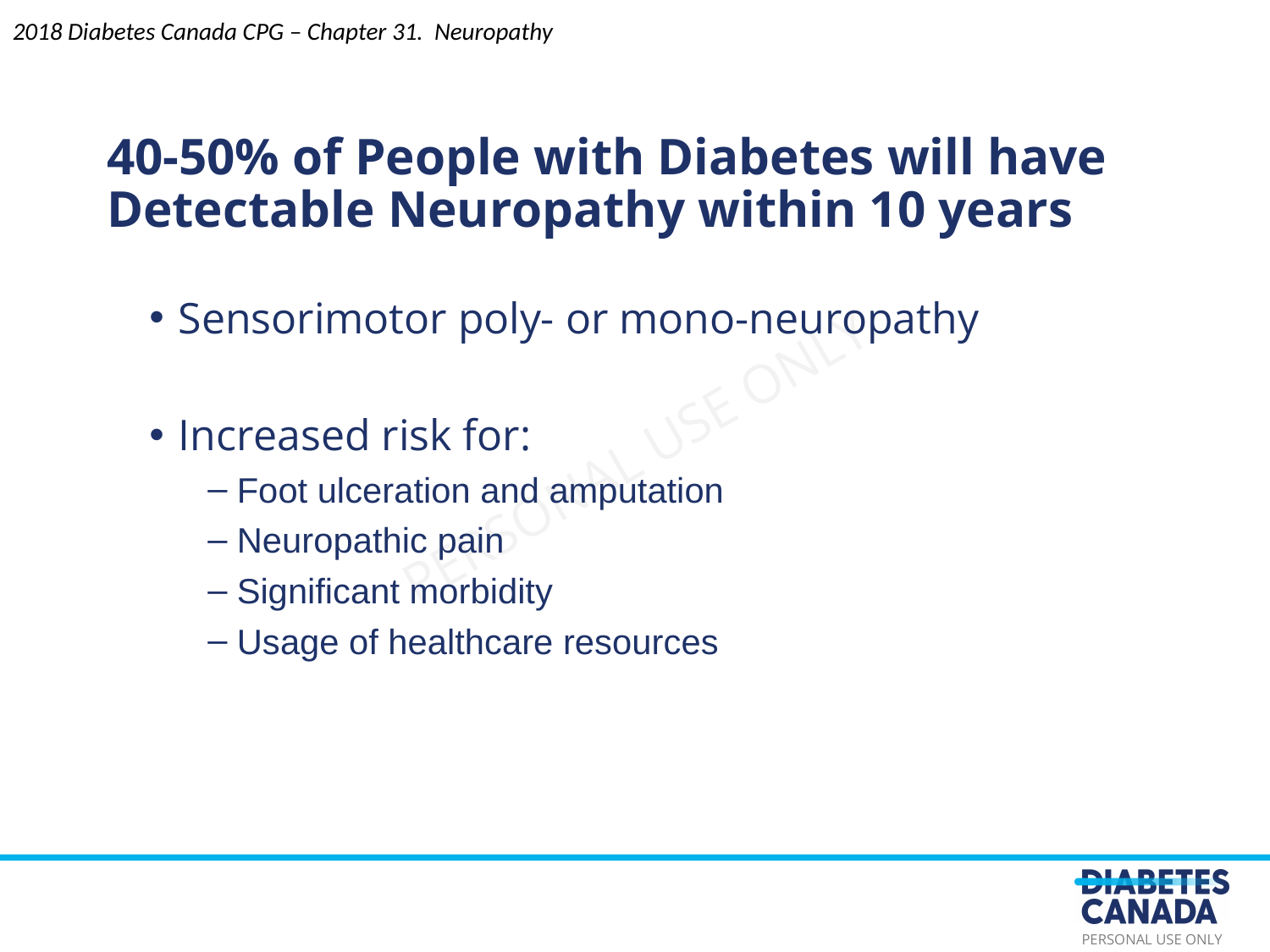

2018 Diabetes Canada CPG – Chapter 31.  Neuropathy
40-50% of People with Diabetes will have Detectable Neuropathy within 10 years
Sensorimotor poly- or mono-neuropathy

Increased risk for:
Foot ulceration and amputation
Neuropathic pain
Significant morbidity
Usage of healthcare resources